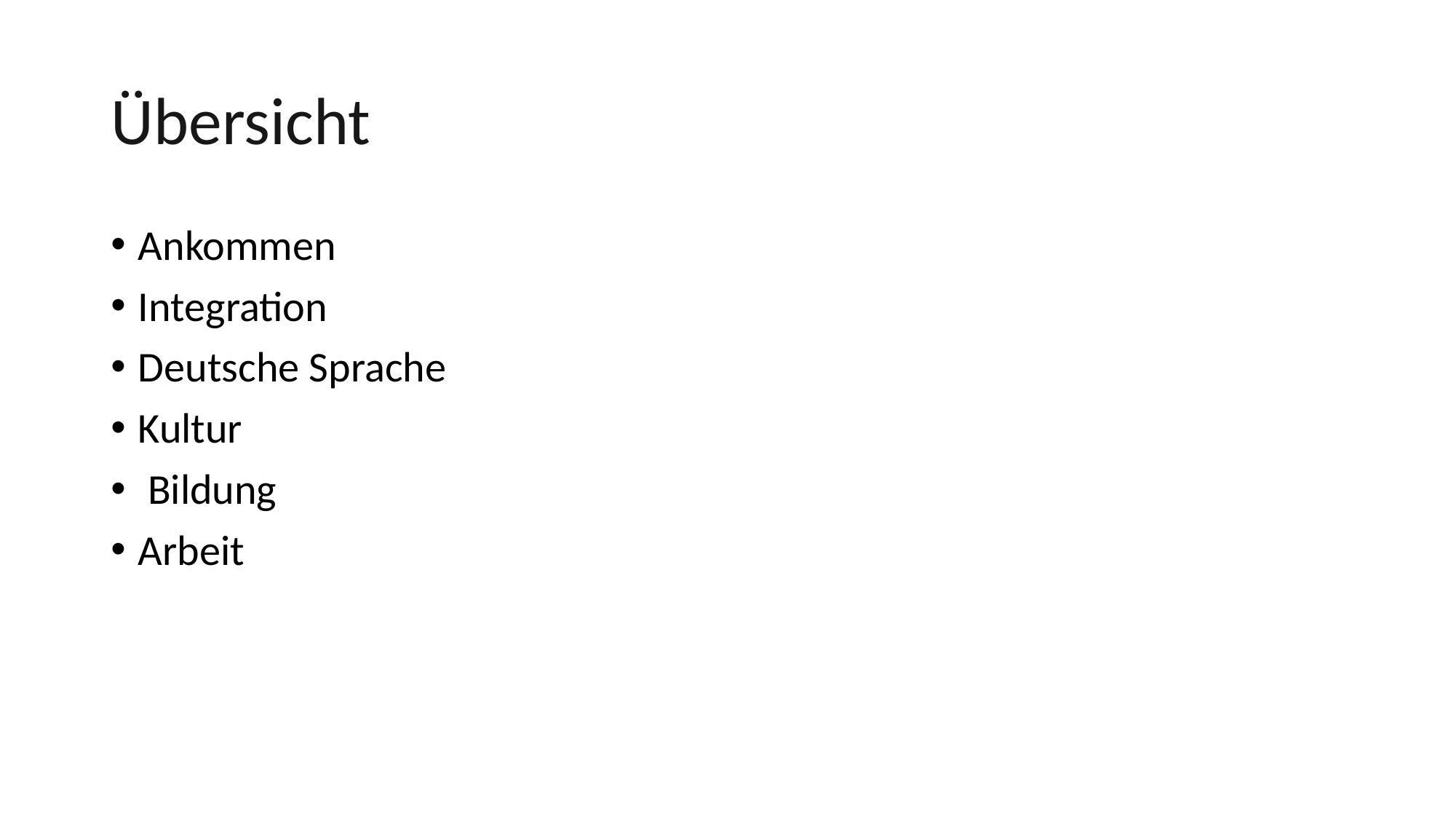

# Übersicht
Ankommen
Integration
Deutsche Sprache
Kultur
 Bildung
Arbeit